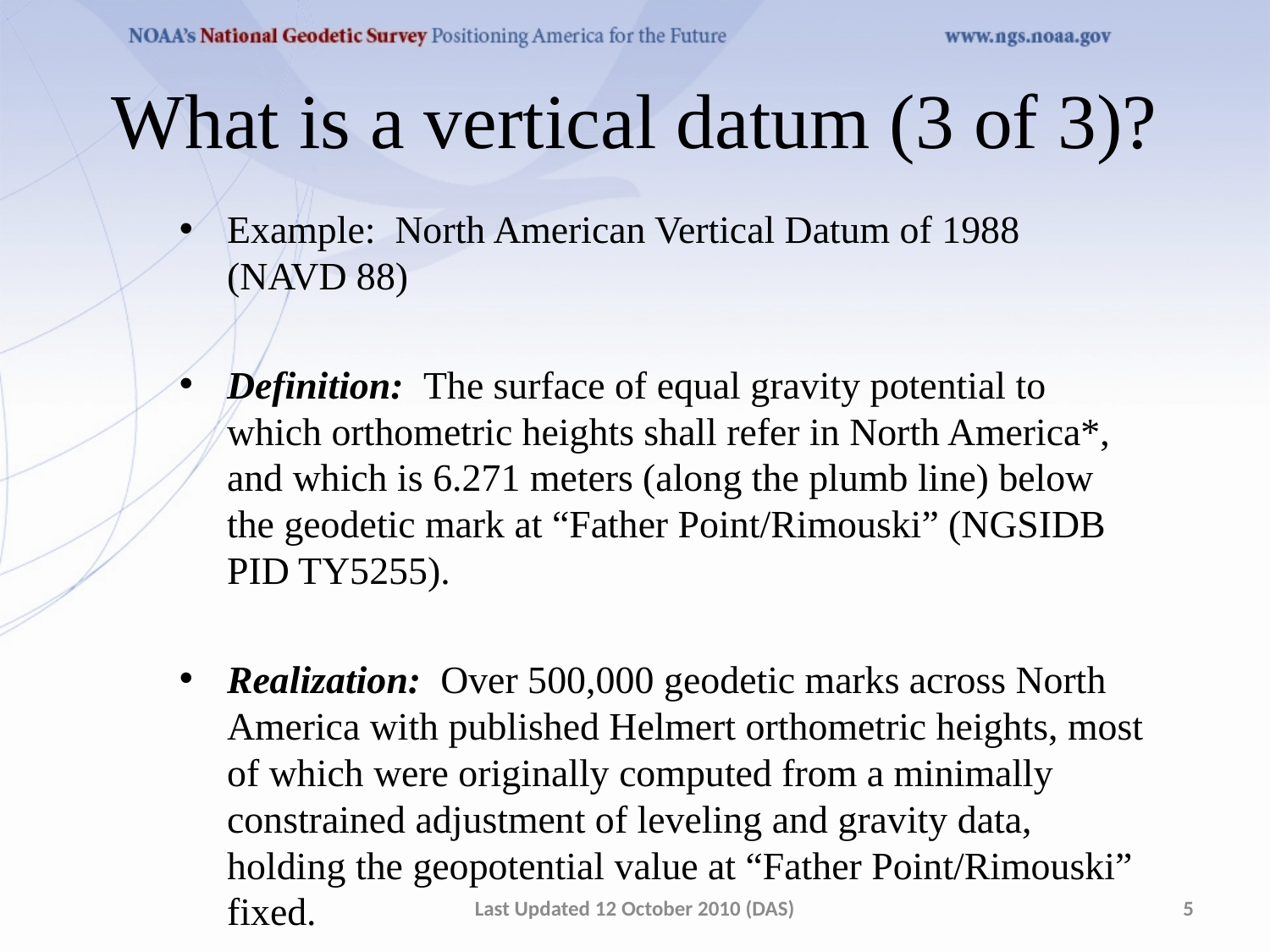

# What is a vertical datum (3 of 3)?
Example:  North American Vertical Datum of 1988 (NAVD 88)

Definition:  The surface of equal gravity potential to which orthometric heights shall refer in North America*, and which is 6.271 meters (along the plumb line) below the geodetic mark at “Father Point/Rimouski” (NGSIDB PID TY5255).

Realization:  Over 500,000 geodetic marks across North America with published Helmert orthometric heights, most of which were originally computed from a minimally constrained adjustment of leveling and gravity data, holding the geopotential value at “Father Point/Rimouski” fixed.
Last Updated 12 October 2010 (DAS)
5